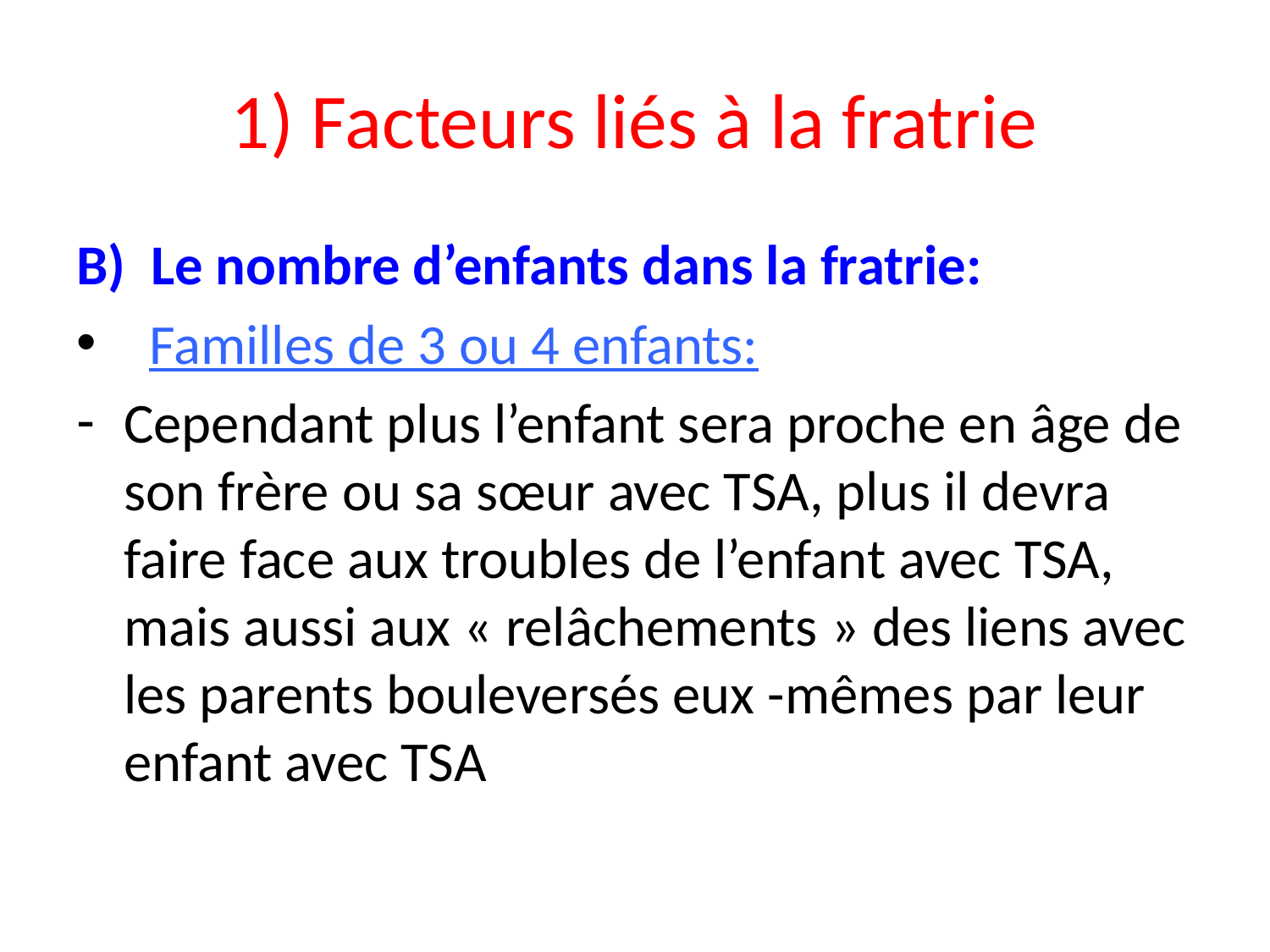

# 1) Facteurs liés à la fratrie
B)  Le nombre d’enfants dans la fratrie:
  Familles de 3 ou 4 enfants:
Cependant plus l’enfant sera proche en âge de son frère ou sa sœur avec TSA, plus il devra faire face aux troubles de l’enfant avec TSA, mais aussi aux « relâchements » des liens avec les parents bouleversés eux -mêmes par leur enfant avec TSA